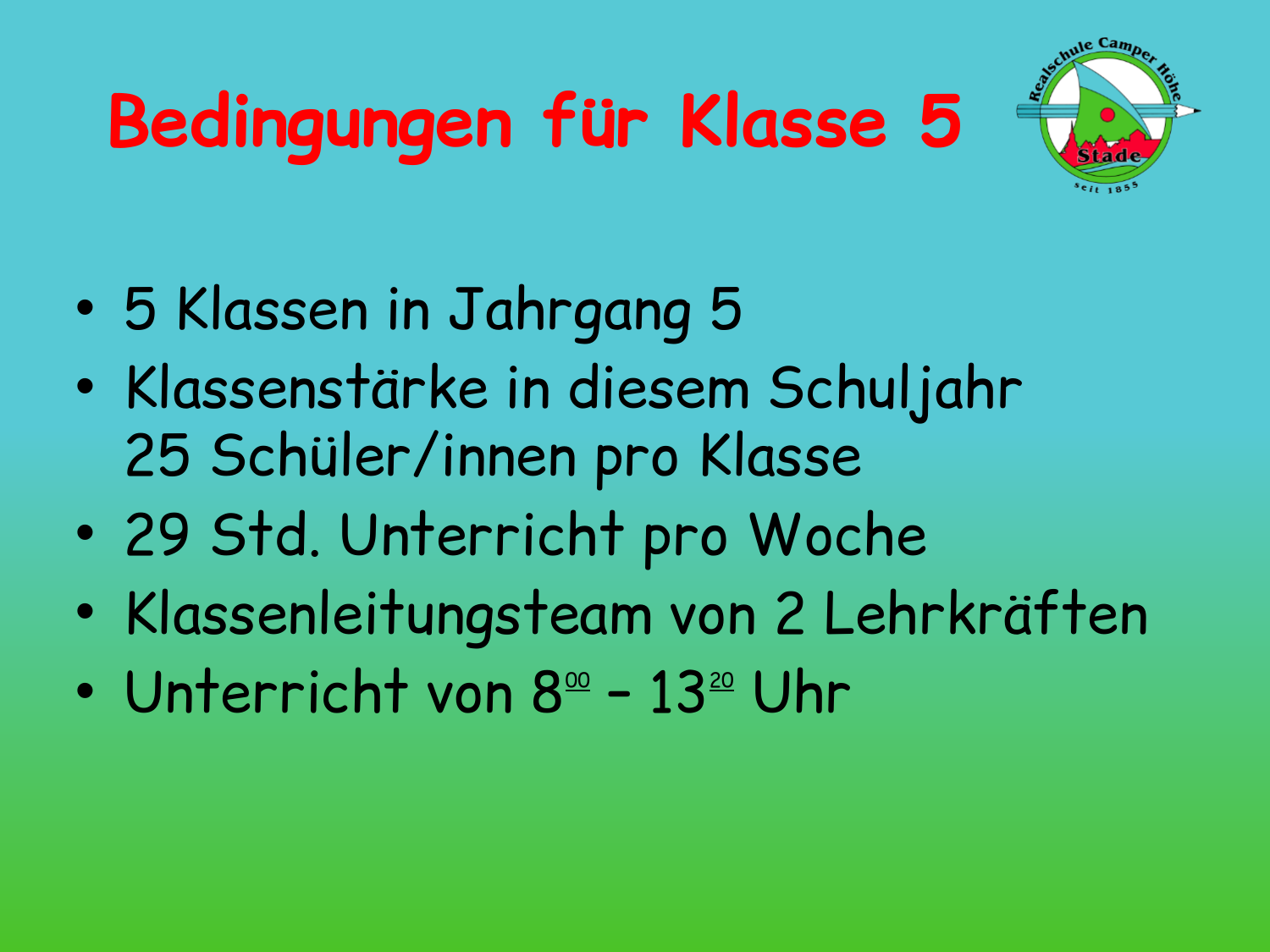

# Bedingungen für Klasse 5
5 Klassen in Jahrgang 5
Klassenstärke in diesem Schuljahr
25 Schüler/innen pro Klasse
29 Std. Unterricht pro Woche
Klassenleitungsteam von 2 Lehrkräften
Unterricht von 800 – 1320 Uhr